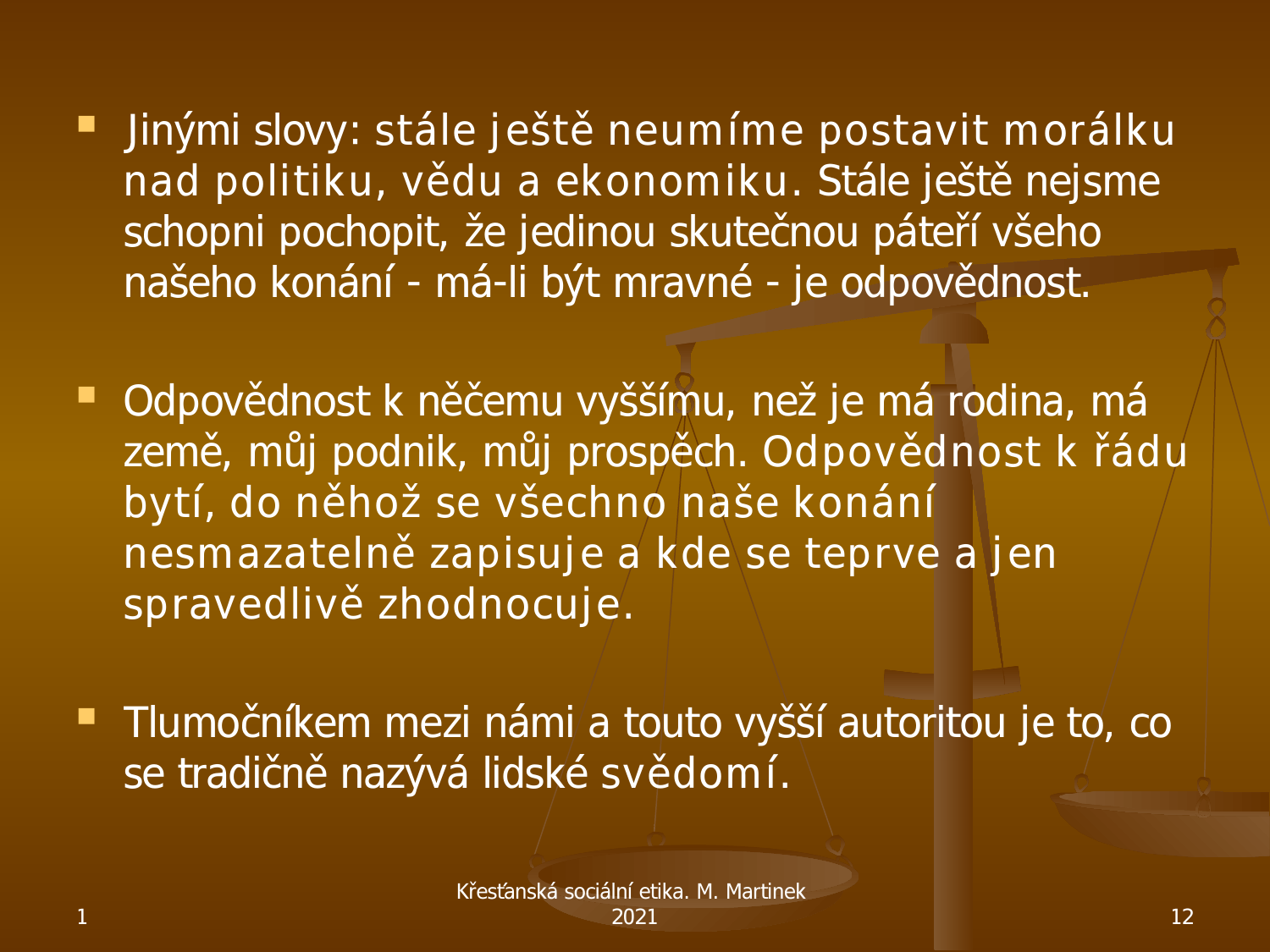

Jinými slovy: stále ještě neumíme postavit morálku nad politiku, vědu a ekonomiku. Stále ještě nejsme schopni pochopit, že jedinou skutečnou páteří všeho našeho konání - má-li být mravné - je odpovědnost.

Odpovědnost k něčemu vyššímu, než je má rodina, má země, můj podnik, můj prospěch. Odpovědnost k řádu bytí, do něhož se všechno naše konání nesmazatelně zapisuje a kde se teprve a jen spravedlivě zhodnocuje.

Tlumočníkem mezi námi a touto vyšší autoritou je to, co se tradičně nazývá lidské svědomí.

1
Křesťanská sociální etika. M. Martinek  2021
12